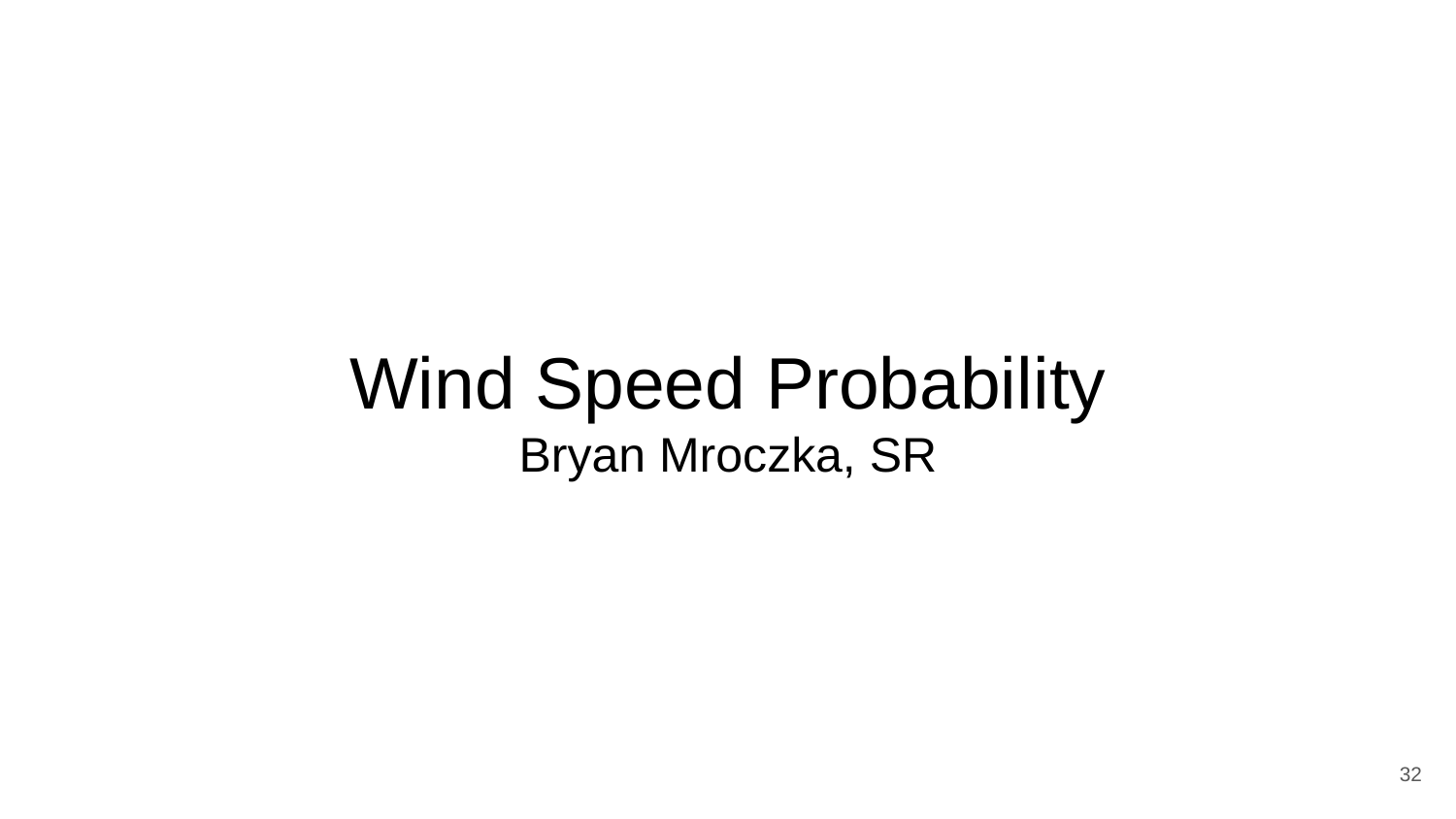

# Wind Speed Probability
Bryan Mroczka, SR
32